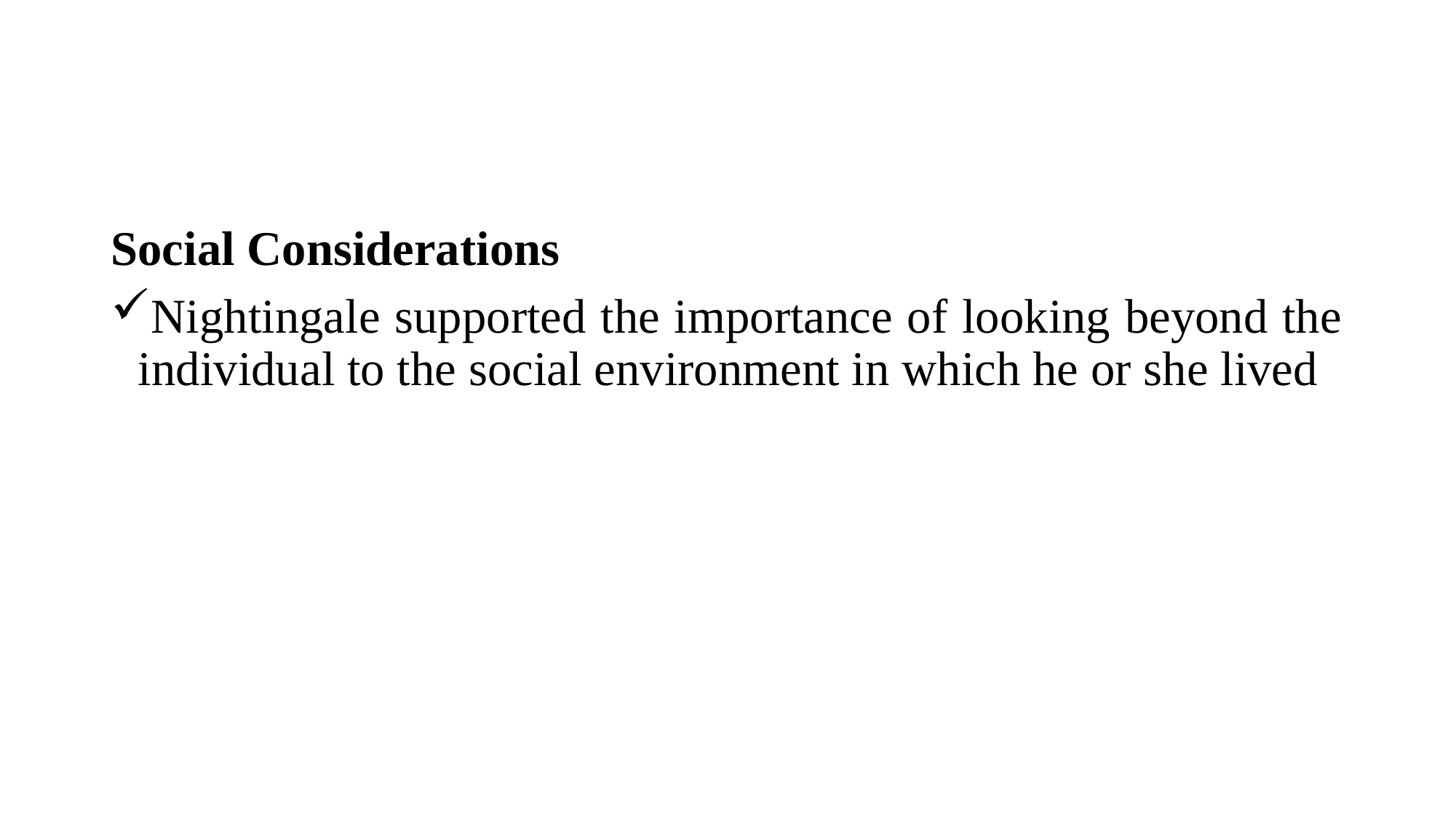

Social Considerations
Nightingale supported the importance of looking beyond the individual to the social environment in which he or she lived